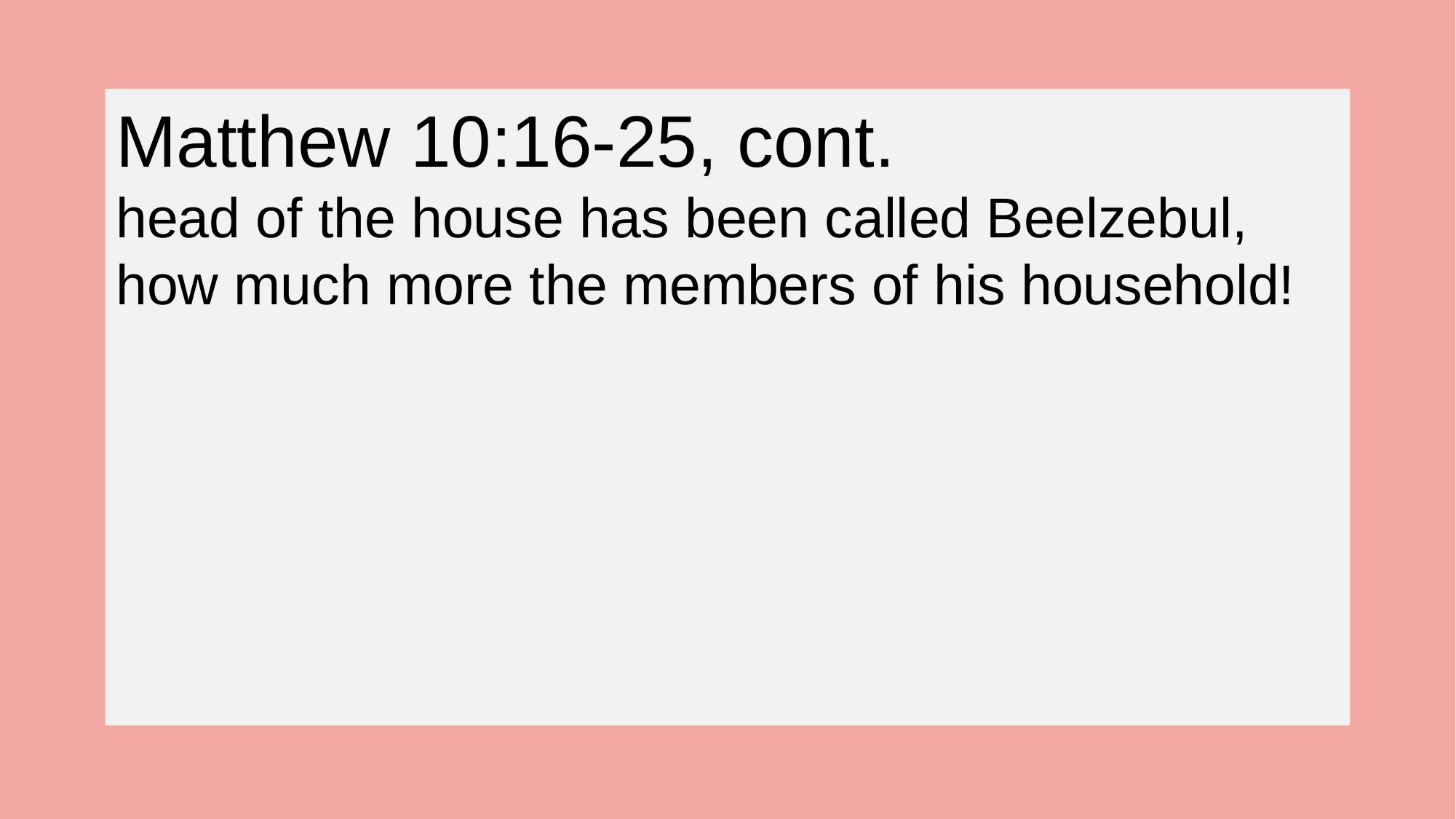

Matthew 10:16-25, cont.
head of the house has been called Beelzebul, how much more the members of his household!